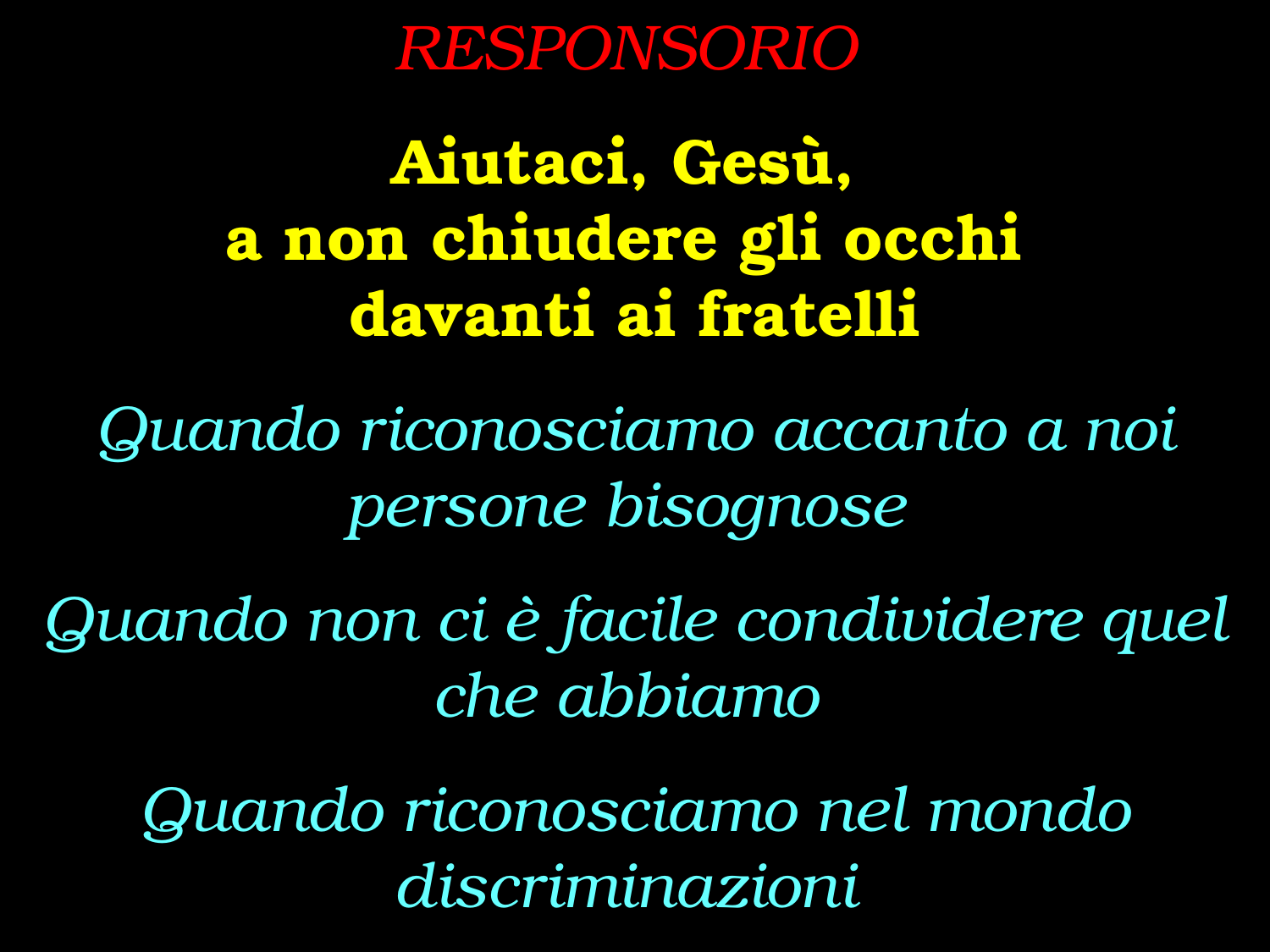

RESPONSORIO

Aiutaci, Gesù,
a non chiudere gli occhi
davanti ai fratelli

Quando riconosciamo accanto a noi persone bisognose

Quando non ci è facile condividere quel che abbiamo

Quando riconosciamo nel mondo discriminazioni